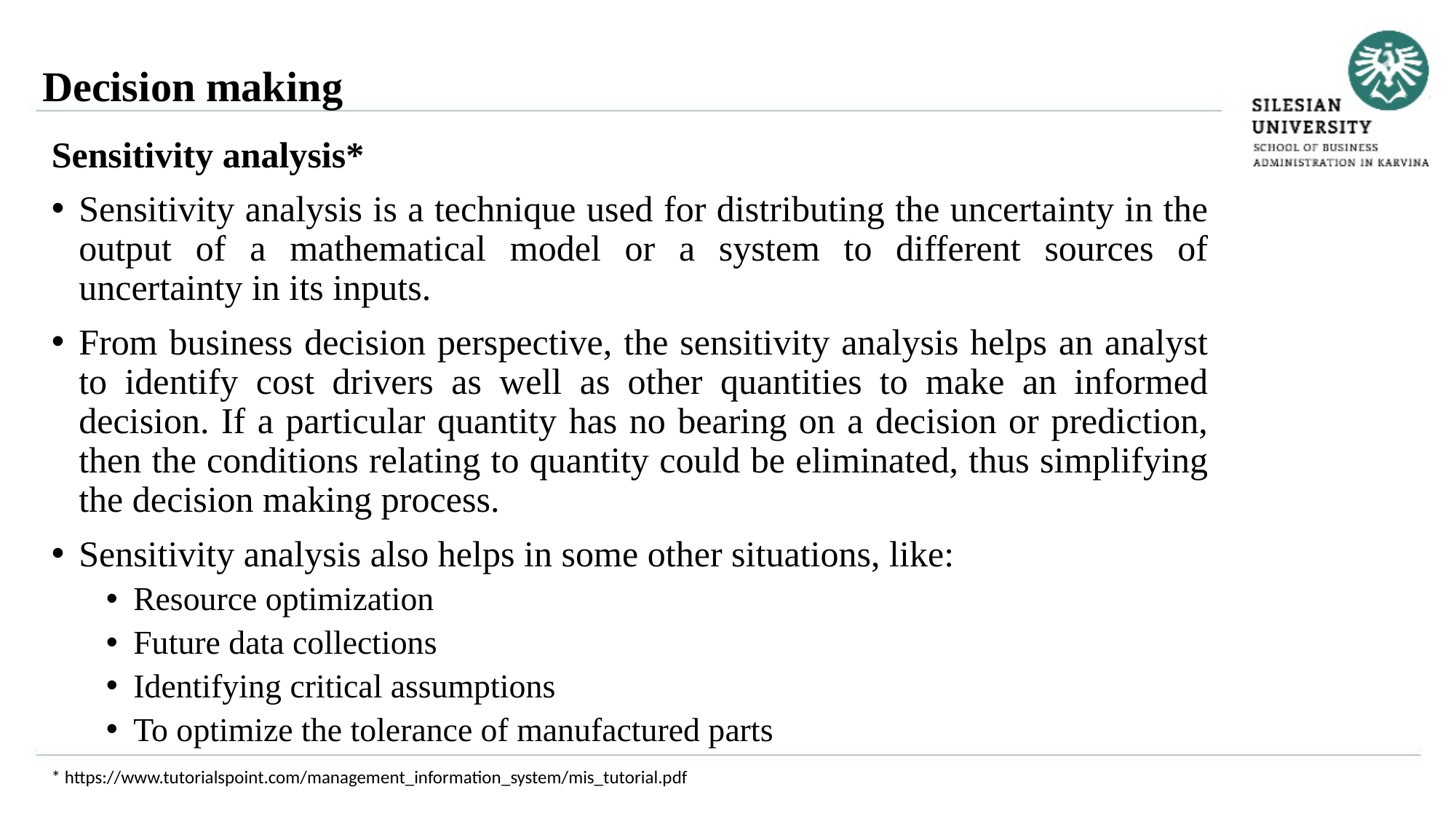

Decision making

Sensitivity analysis*
Sensitivity analysis is a technique used for distributing the uncertainty in the output of a mathematical model or a system to different sources of uncertainty in its inputs.
From business decision perspective, the sensitivity analysis helps an analyst to identify cost drivers as well as other quantities to make an informed decision. If a particular quantity has no bearing on a decision or prediction, then the conditions relating to quantity could be eliminated, thus simplifying the decision making process.
Sensitivity analysis also helps in some other situations, like:
Resource optimization
Future data collections
Identifying critical assumptions
To optimize the tolerance of manufactured parts

* https://www.tutorialspoint.com/management_information_system/mis_tutorial.pdf